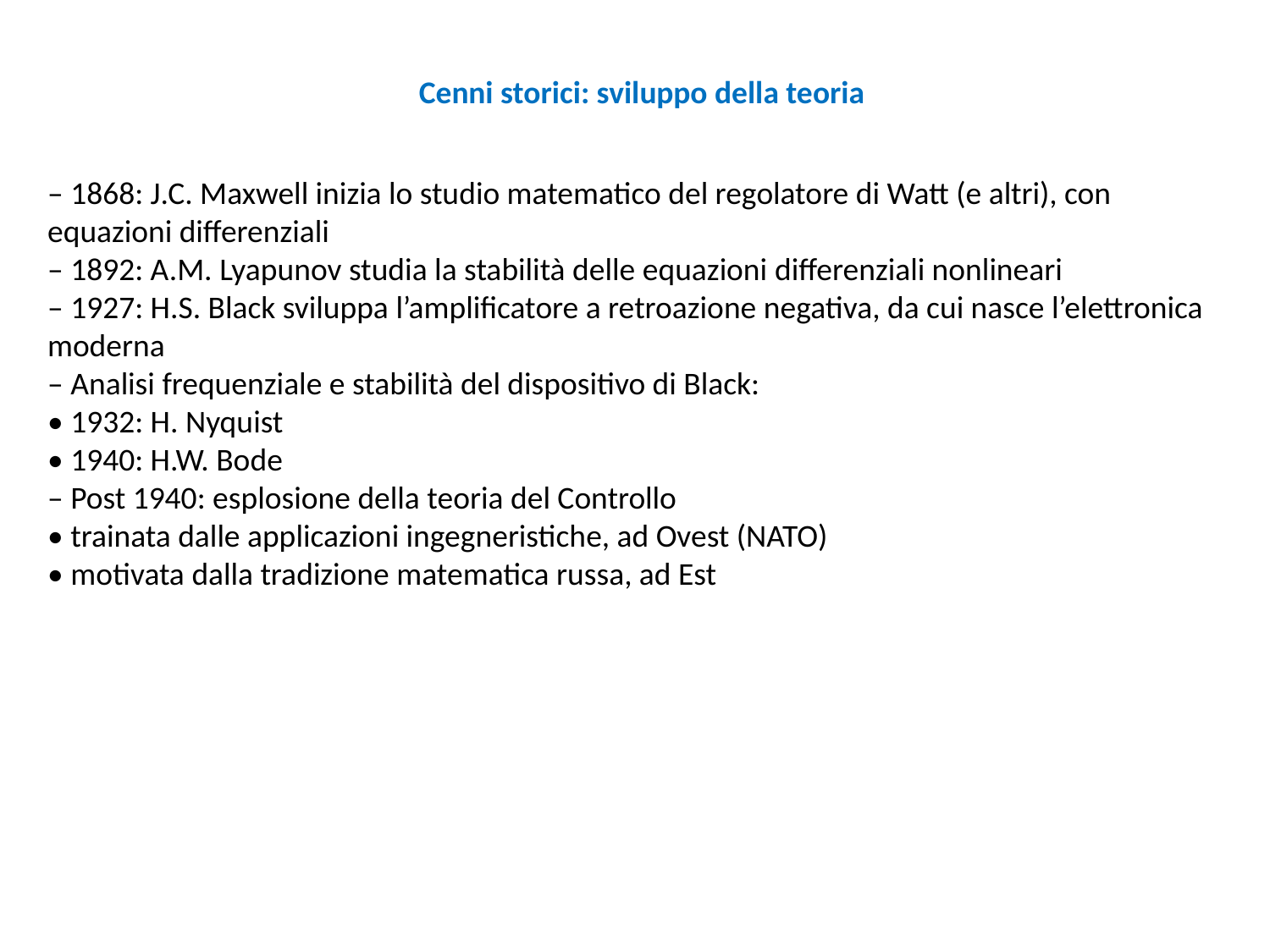

Cenni storici: sviluppo della teoria
– 1868: J.C. Maxwell inizia lo studio matematico del regolatore di Watt (e altri), con equazioni differenziali
– 1892: A.M. Lyapunov studia la stabilità delle equazioni differenziali nonlineari
– 1927: H.S. Black sviluppa l’amplificatore a retroazione negativa, da cui nasce l’elettronica moderna
– Analisi frequenziale e stabilità del dispositivo di Black:
• 1932: H. Nyquist
• 1940: H.W. Bode
– Post 1940: esplosione della teoria del Controllo
• trainata dalle applicazioni ingegneristiche, ad Ovest (NATO)
• motivata dalla tradizione matematica russa, ad Est